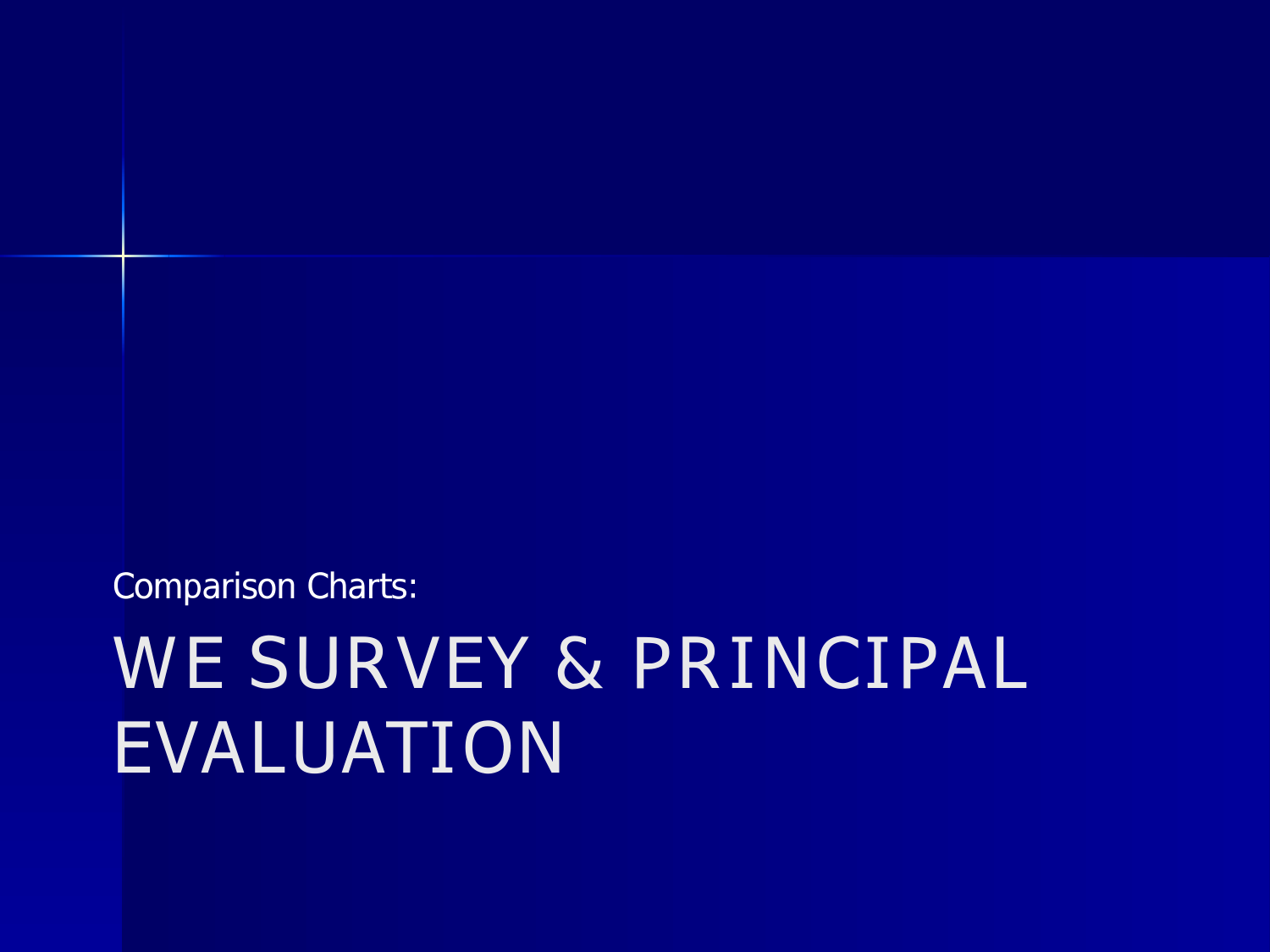

Comparison Charts:
# We Survey & Principal Evaluation